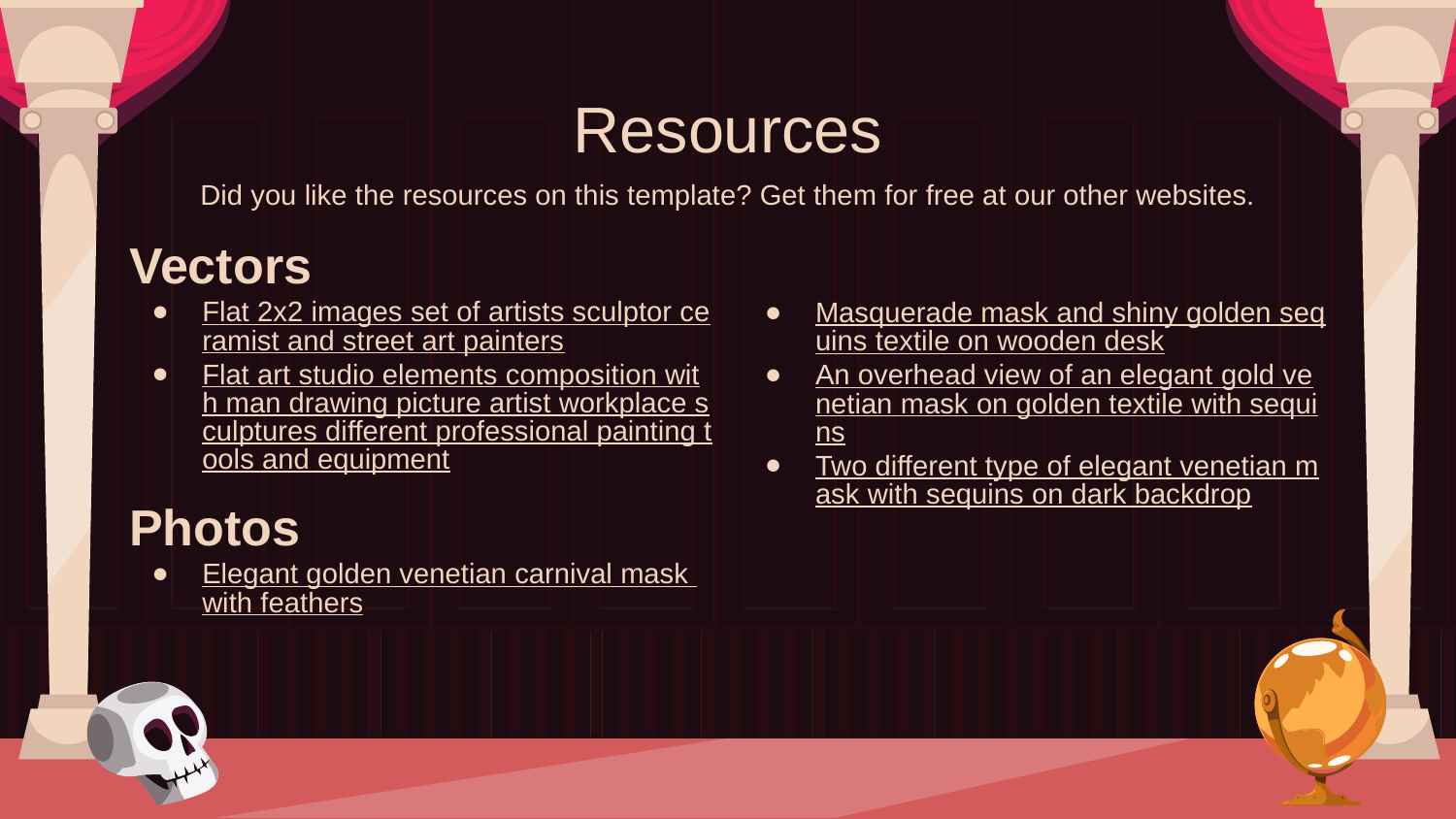

# Resources
Did you like the resources on this template? Get them for free at our other websites.
Vectors
Flat 2x2 images set of artists sculptor ceramist and street art painters
Flat art studio elements composition with man drawing picture artist workplace sculptures different professional painting tools and equipment
Photos
Elegant golden venetian carnival mask with feathers
Masquerade mask and shiny golden sequins textile on wooden desk
An overhead view of an elegant gold venetian mask on golden textile with sequins
Two different type of elegant venetian mask with sequins on dark backdrop